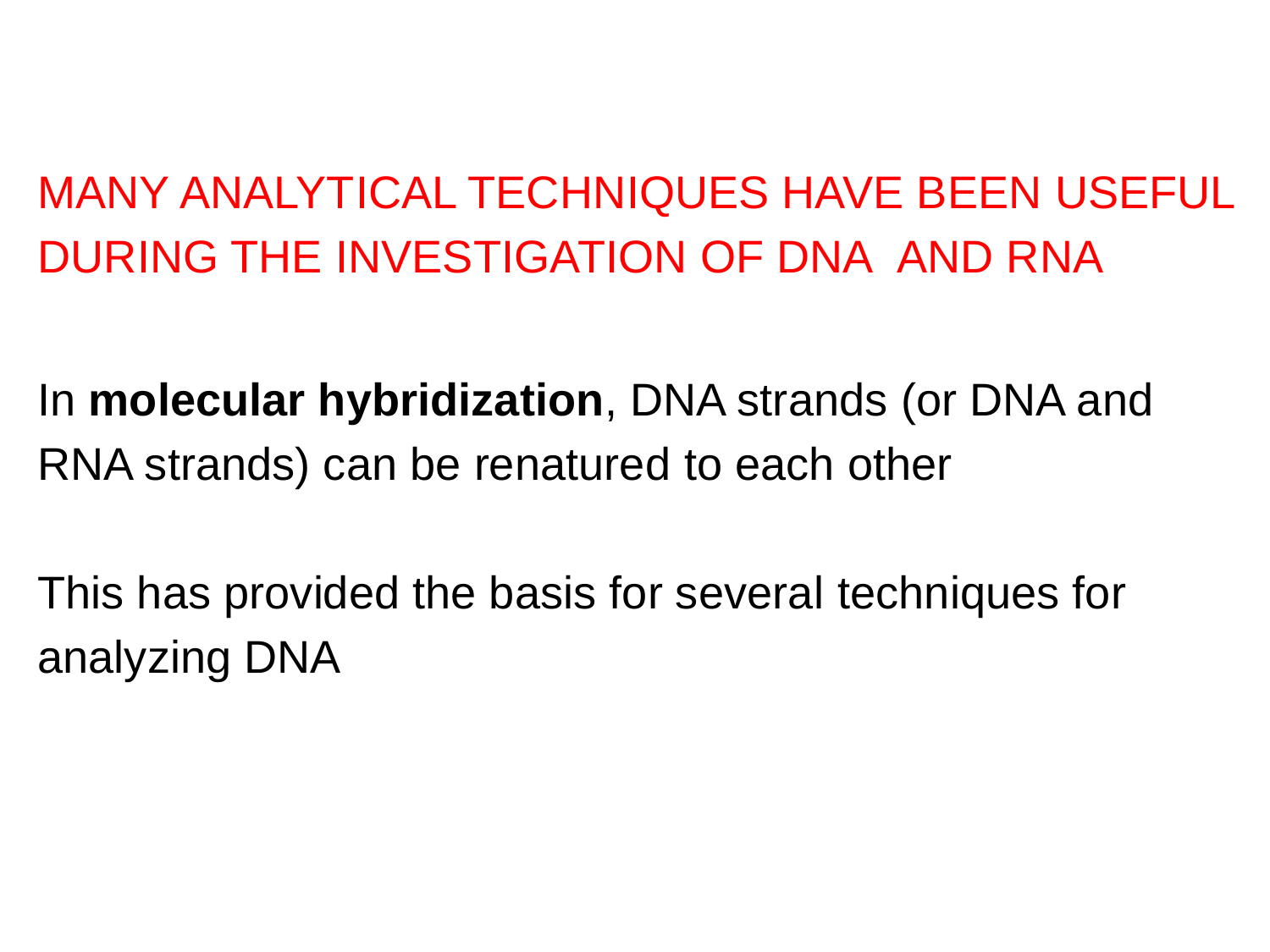

MANY ANALYTICAL TECHNIQUES HAVE BEEN USEFUL
DURING THE INVESTIGATION OF DNA  AND RNA

In molecular hybridization, DNA strands (or DNA and
RNA strands) can be renatured to each other

This has provided the basis for several techniques for
analyzing DNA